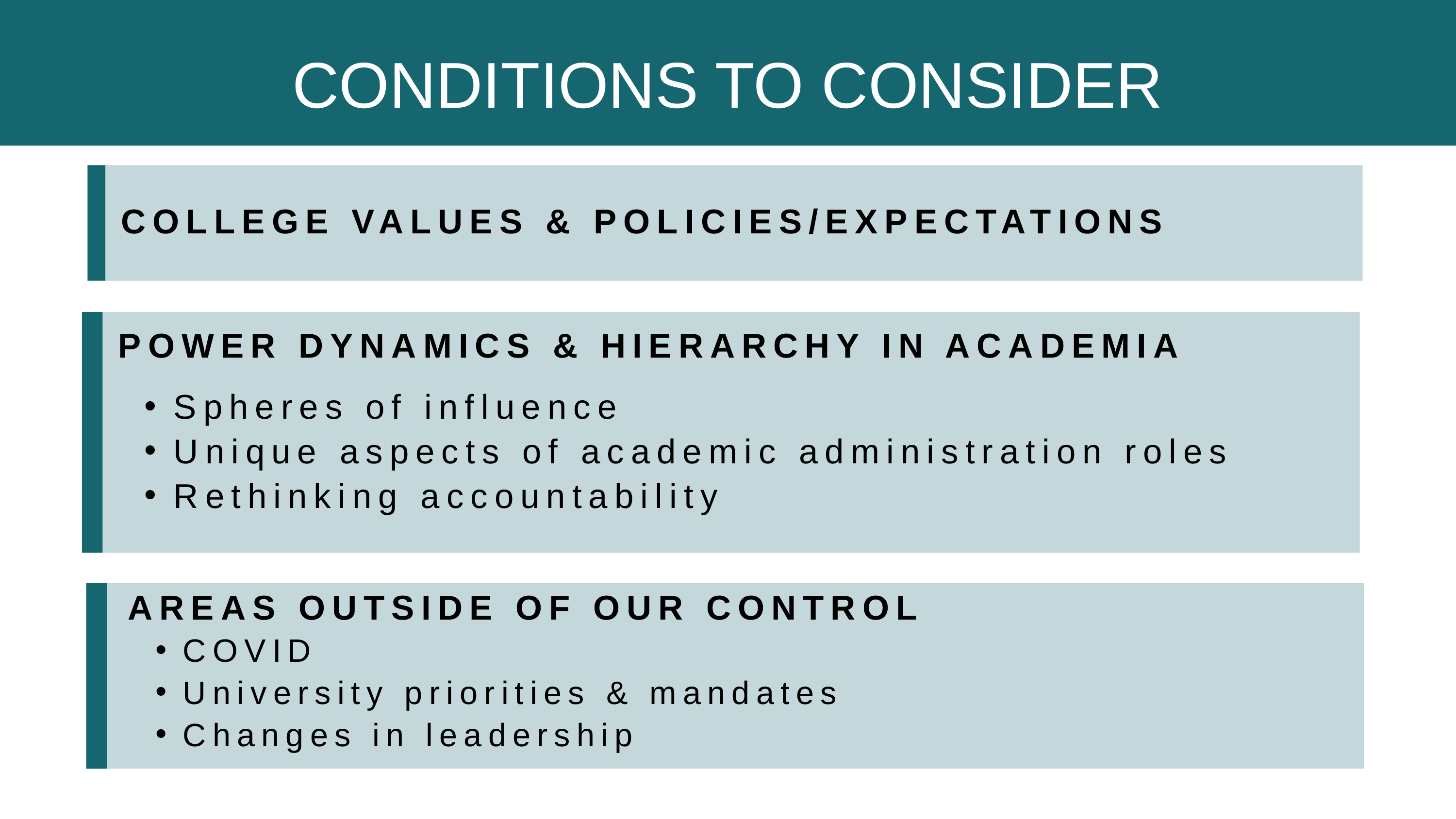

CONDITIONS TO CONSIDER

COLLEGE VALUES & POLICIES/EXPECTATIONS

POWER DYNAMICS & HIERARCHY IN ACADEMIA
Spheres of influence
Unique aspects of academic administration roles
Rethinking accountability

AREAS OUTSIDE OF OUR CONTROL
COVID
University priorities & mandates
Changes in leadership